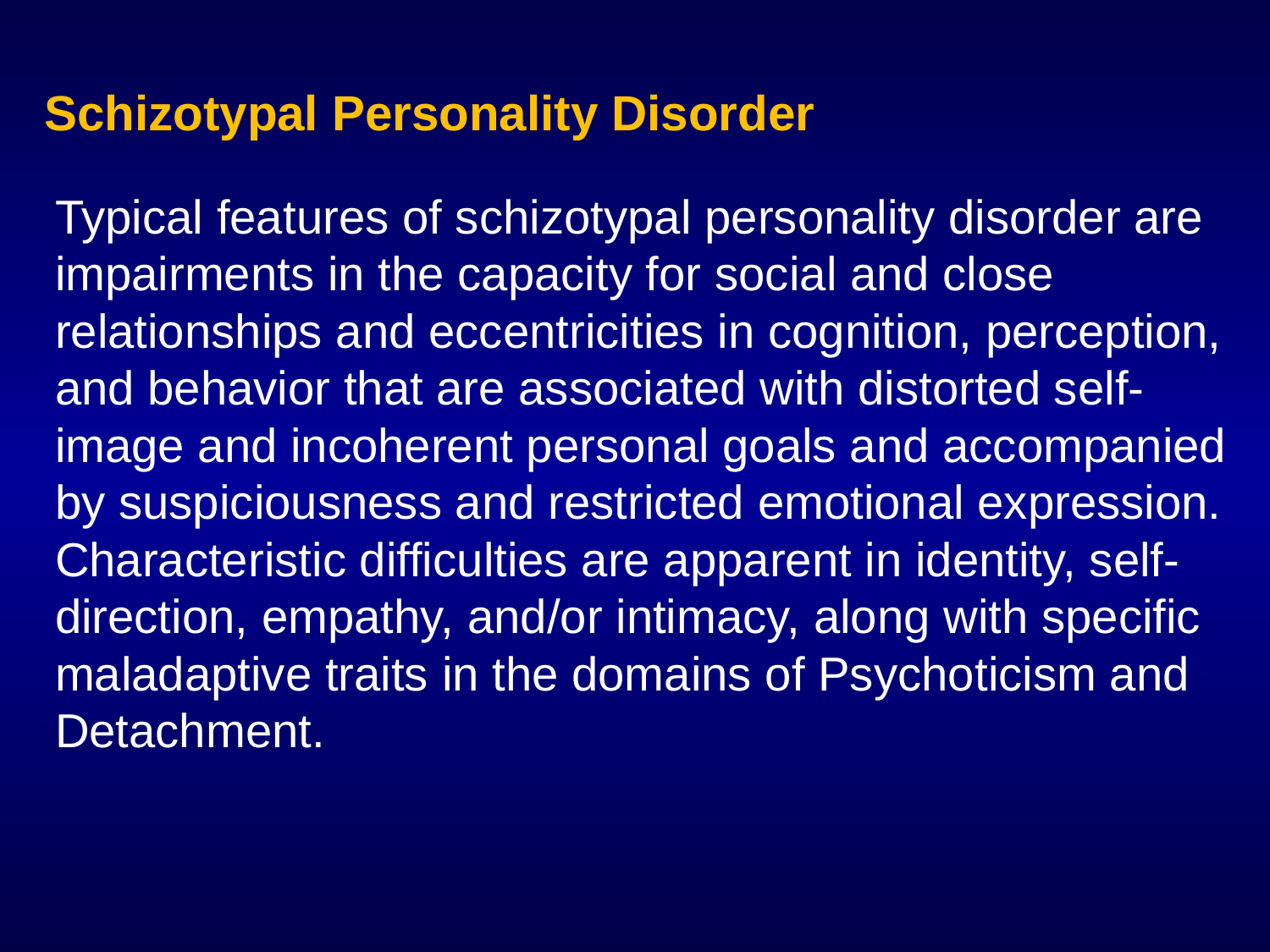

Schizotypal Personality Disorder
Typical features of schizotypal personality disorder are impairments in the capacity for social and close relationships and eccentricities in cognition, perception, and behavior that are associated with distorted self-image and incoherent personal goals and accompanied by suspiciousness and restricted emotional expression. Characteristic difficulties are apparent in identity, self-direction, empathy, and/or intimacy, along with specific maladaptive traits in the domains of Psychoticism and Detachment.